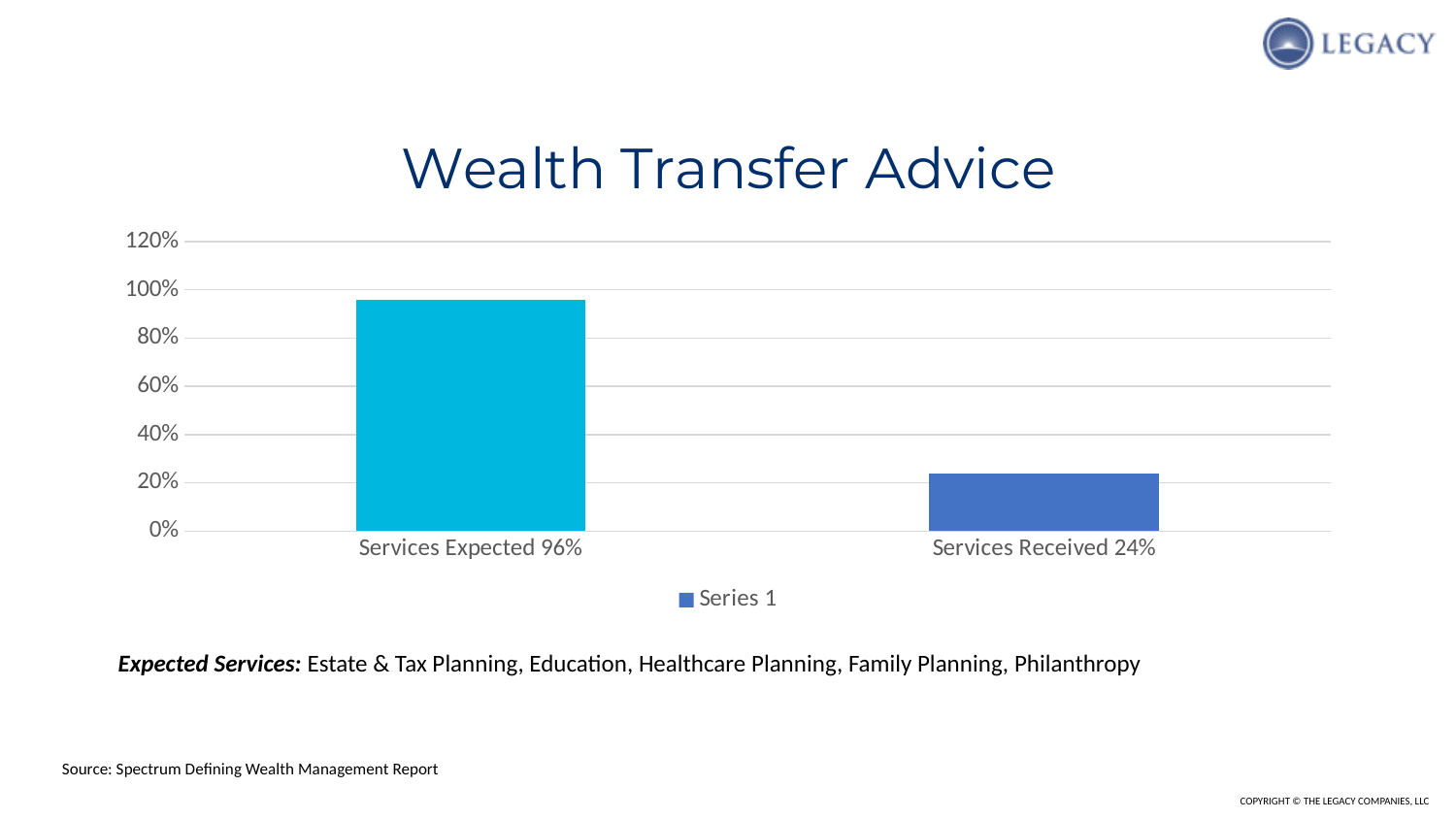

### Chart: Wealth Transfer Advice

| Category | Series 1 |
|---|---|
| Services Expected 96% | 0.96 |
| Services Received 24% | 0.24 |
Expected Services: Estate & Tax Planning, Education, Healthcare Planning, Family Planning, Philanthropy
Source: Spectrum Defining Wealth Management Report